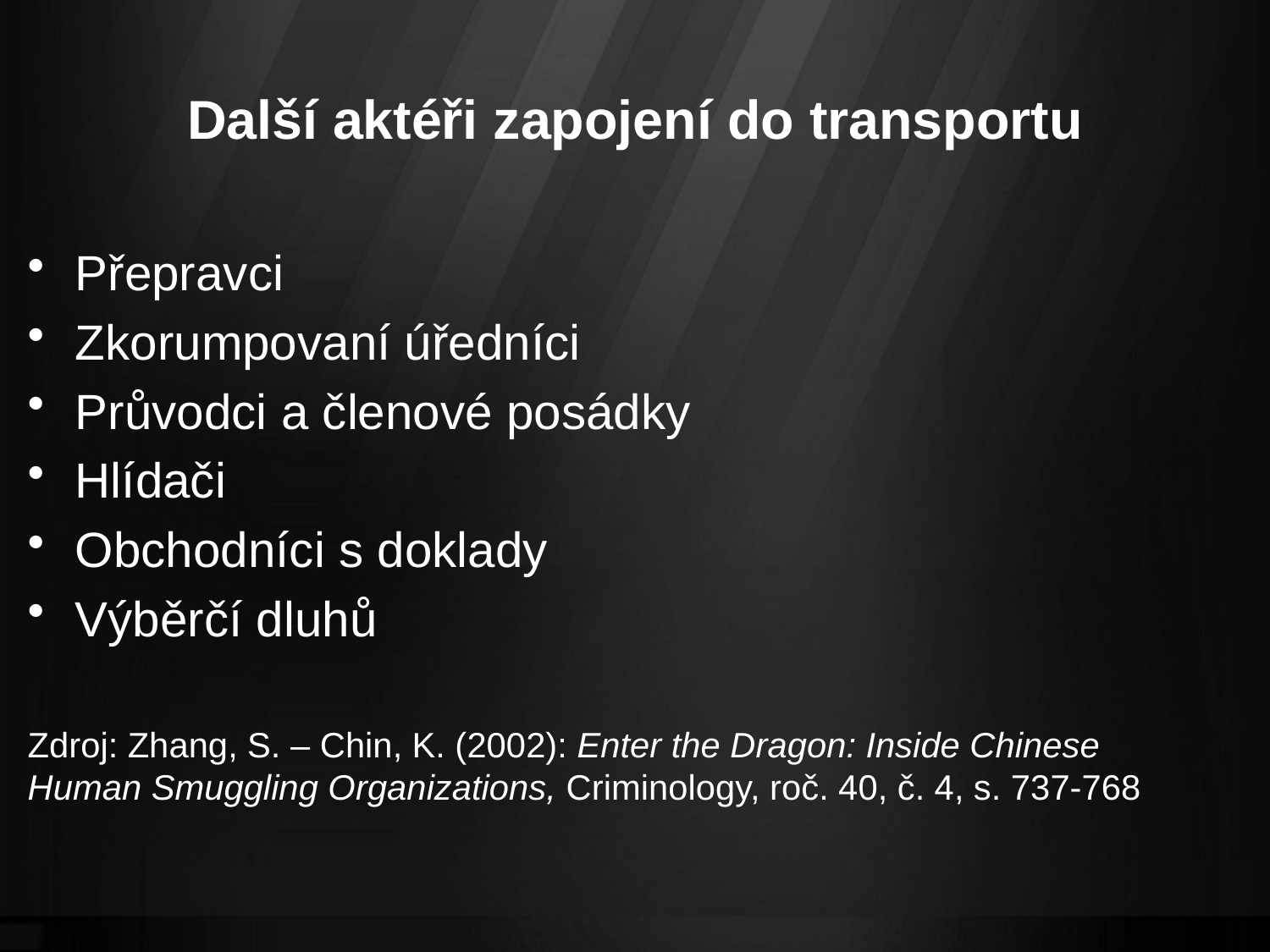

# Další aktéři zapojení do transportu

Přepravci
Zkorumpovaní úředníci
Průvodci a členové posádky
Hlídači
Obchodníci s doklady
Výběrčí dluhů

Zdroj: Zhang, S. – Chin, K. (2002): Enter the Dragon: Inside Chinese Human Smuggling Organizations, Criminology, roč. 40, č. 4, s. 737-768